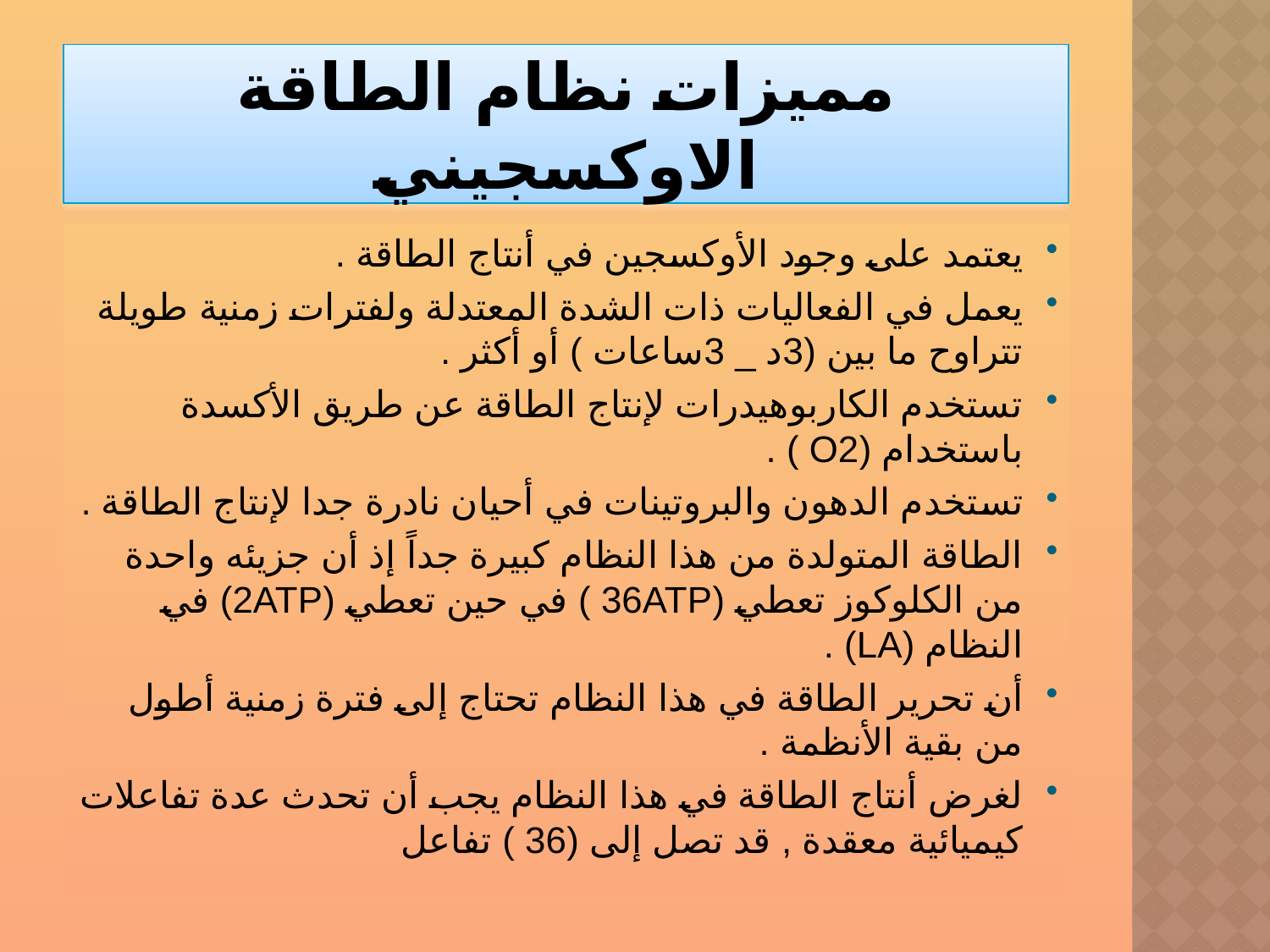

# مميزات نظام الطاقة الاوكسجيني
يعتمد على وجود الأوكسجين في أنتاج الطاقة .
يعمل في الفعاليات ذات الشدة المعتدلة ولفترات زمنية طويلة تتراوح ما بين (3د _ 3ساعات ) أو أكثر .
تستخدم الكاربوهيدرات لإنتاج الطاقة عن طريق الأكسدة باستخدام (O2 ) .
تستخدم الدهون والبروتينات في أحيان نادرة جدا لإنتاج الطاقة .
الطاقة المتولدة من هذا النظام كبيرة جداً إذ أن جزيئه واحدة من الكلوكوز تعطي (36ATP ) في حين تعطي (2ATP) في النظام (LA) .
أن تحرير الطاقة في هذا النظام تحتاج إلى فترة زمنية أطول من بقية الأنظمة .
لغرض أنتاج الطاقة في هذا النظام يجب أن تحدث عدة تفاعلات كيميائية معقدة , قد تصل إلى (36 ) تفاعل